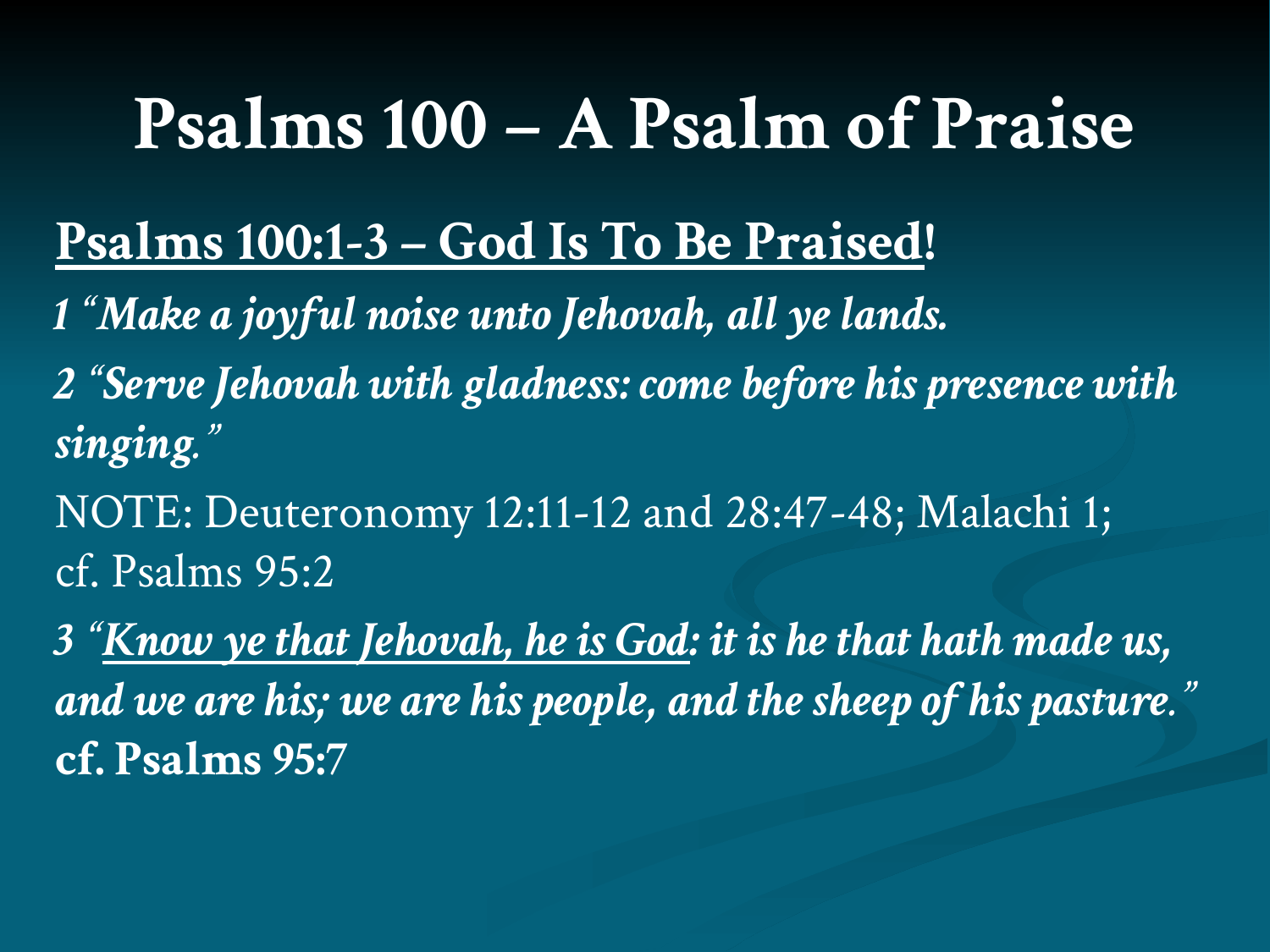

# Psalms 100 – A Psalm of Praise
Psalms 100:1-3 – God Is To Be Praised!
1 “Make a joyful noise unto Jehovah, all ye lands.
2 “Serve Jehovah with gladness: come before his presence with singing.”
NOTE: Deuteronomy 12:11-12 and 28:47-48; Malachi 1;
cf. Psalms 95:2
3 “Know ye that Jehovah, he is God: it is he that hath made us, and we are his; we are his people, and the sheep of his pasture.” cf. Psalms 95:7